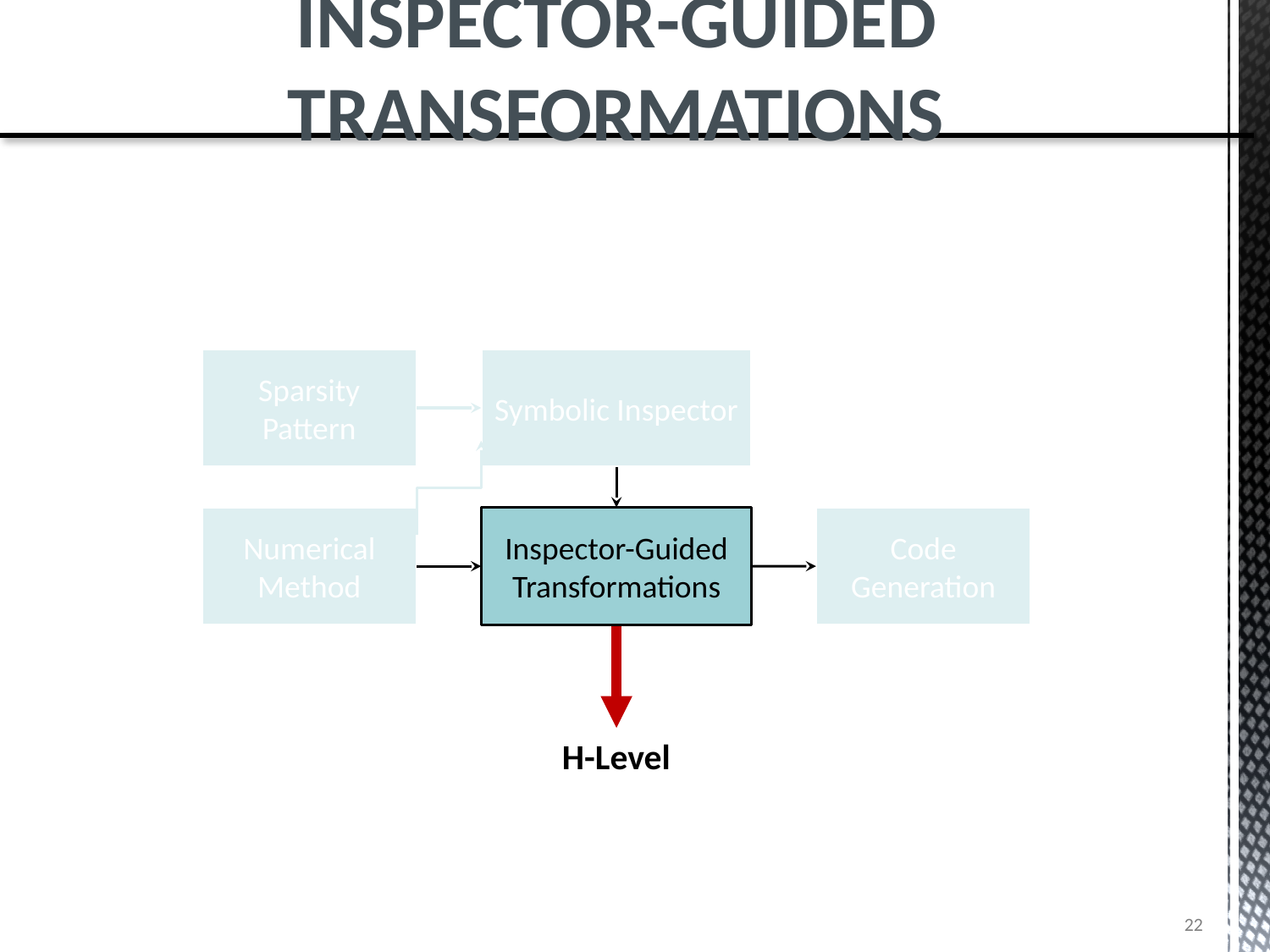

Inspector-Guided Transformations
Sparsity Pattern
Symbolic Inspector
Numerical Method
Inspector-Guided Transformations
Code Generation
H-Level
22